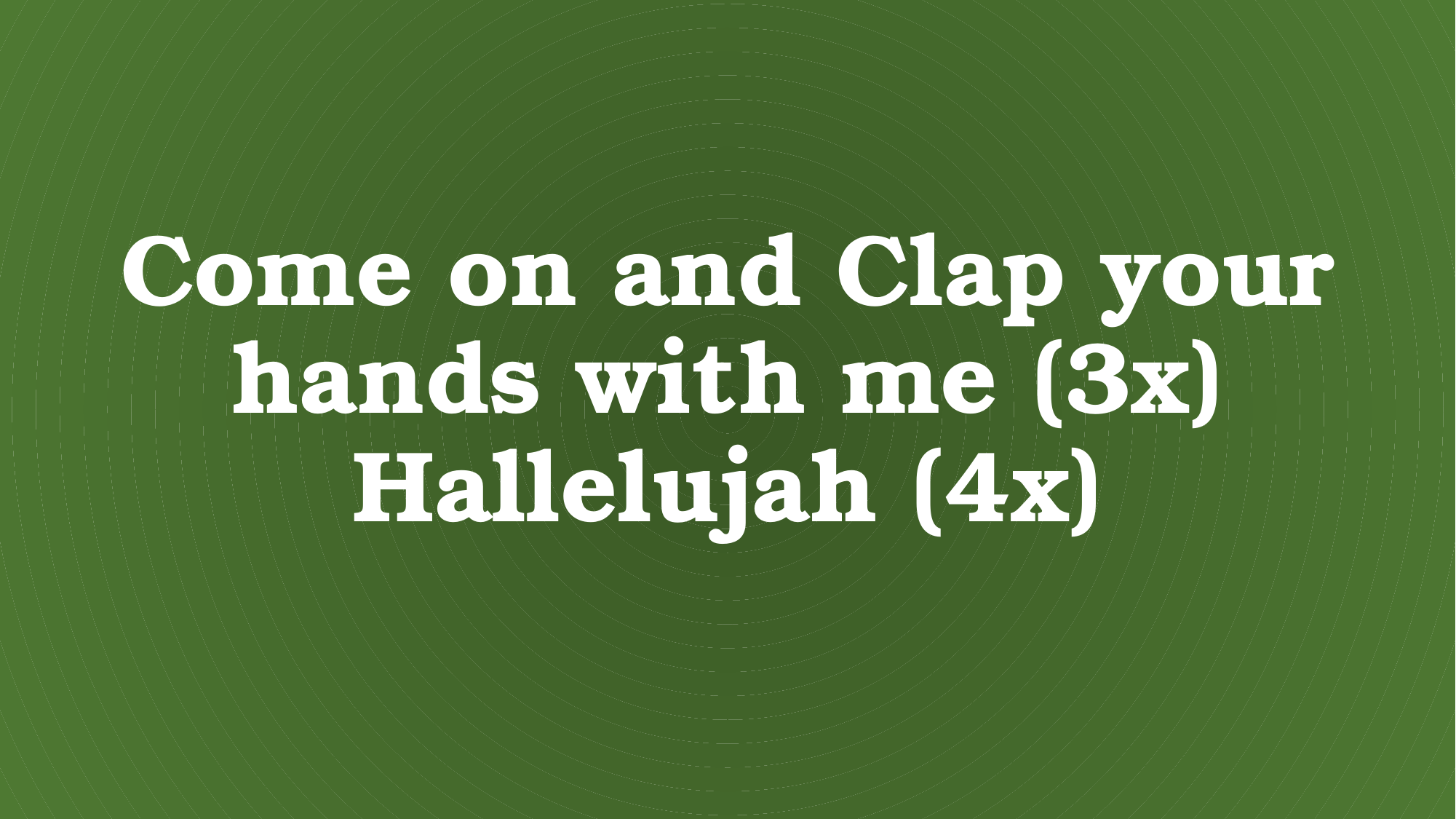

# Come on and Clap your hands with me (3x) Hallelujah (4x)